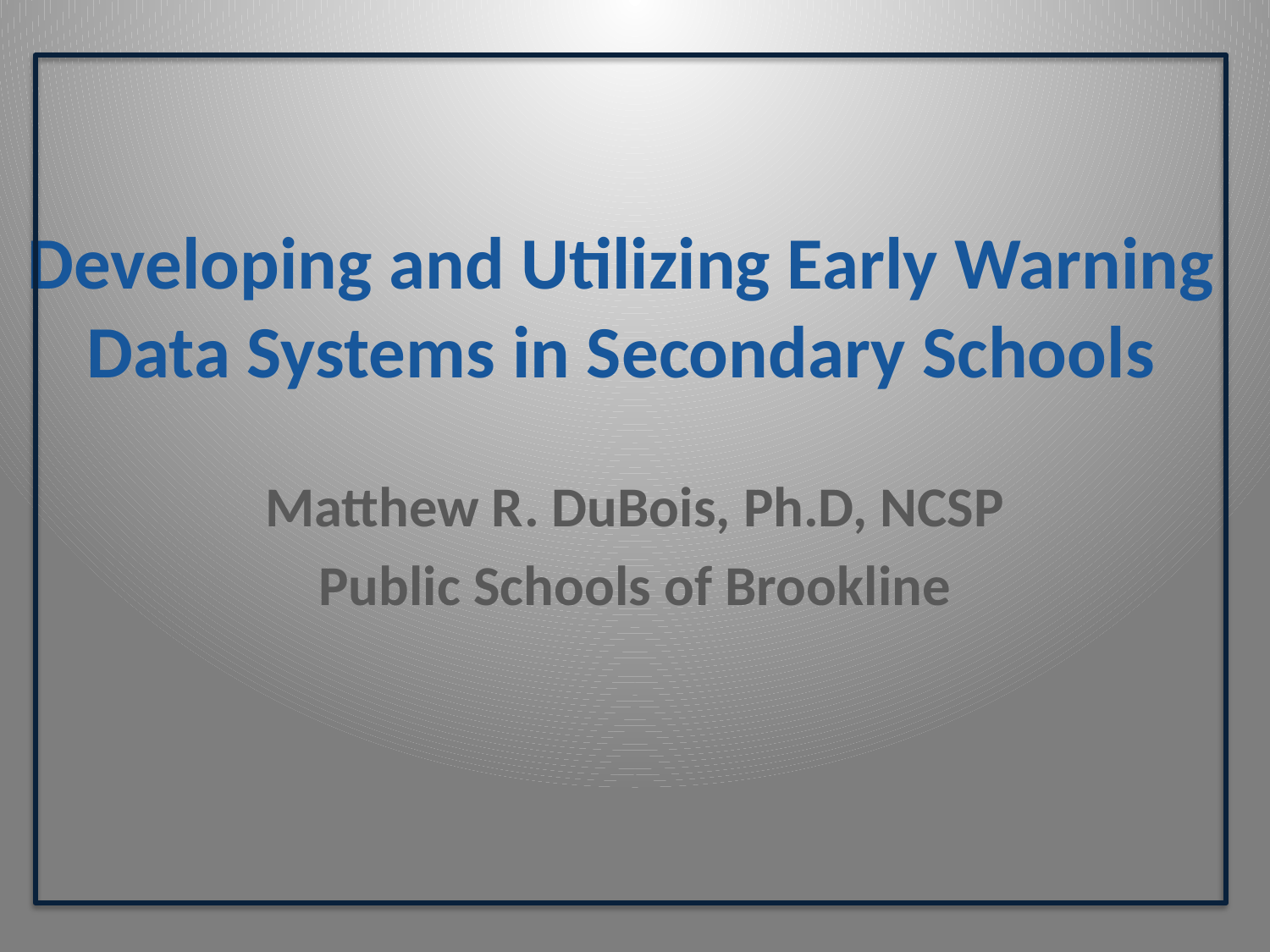

# Developing and Utilizing Early Warning Data Systems in Secondary Schools
Matthew R. DuBois, Ph.D, NCSP
Public Schools of Brookline